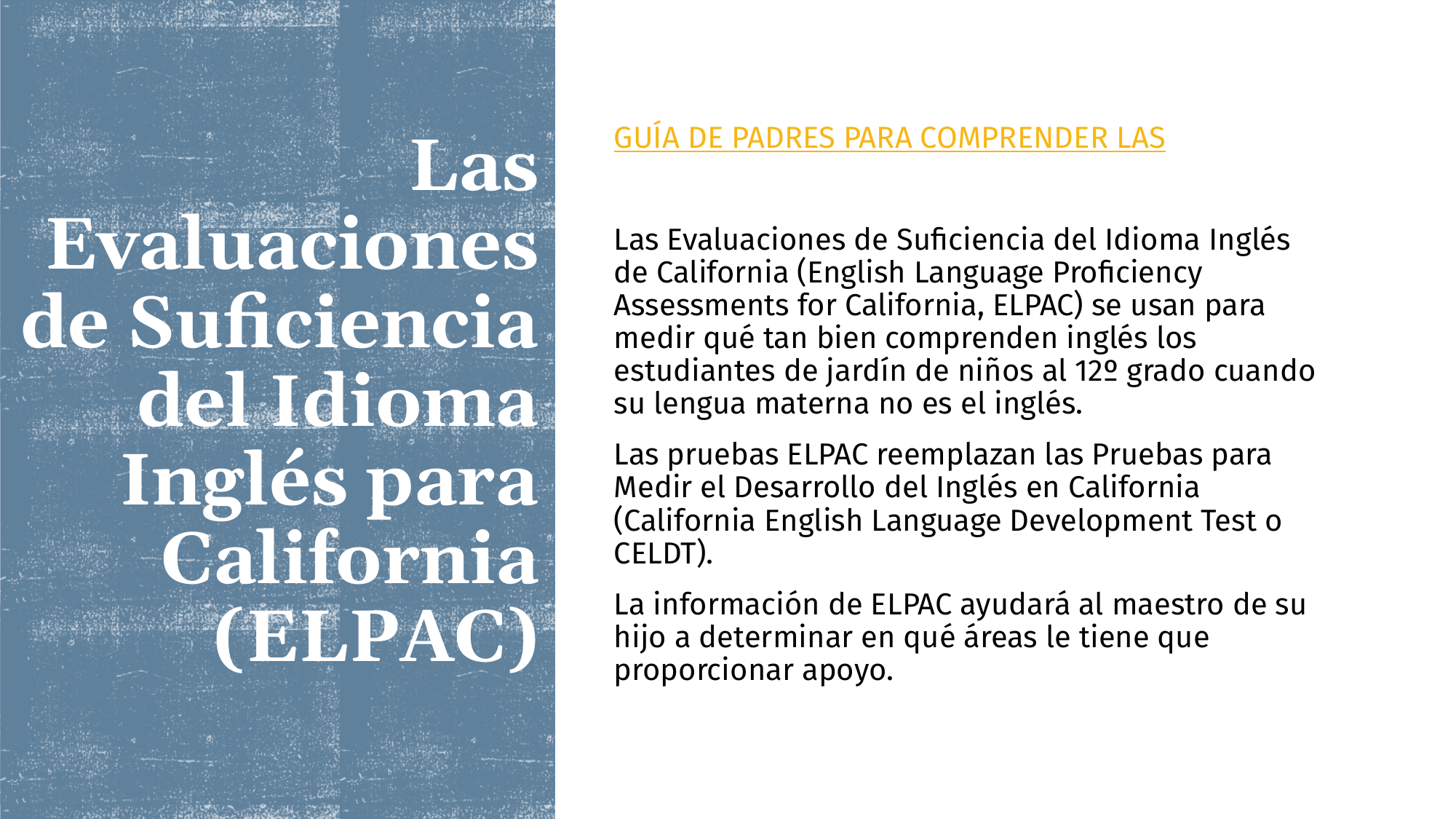

GUÍA DE PADRES PARA COMPRENDER LAS

Las Evaluaciones de Suficiencia del Idioma Inglés de California (English Language Proficiency Assessments for California, ELPAC) se usan para medir qué tan bien comprenden inglés los estudiantes de jardín de niños al 12º grado cuando su lengua materna no es el inglés.
Las pruebas ELPAC reemplazan las Pruebas para Medir el Desarrollo del Inglés en California (California English Language Development Test o CELDT).
La información de ELPAC ayudará al maestro de su hijo a determinar en qué áreas le tiene que proporcionar apoyo.
# Las Evaluaciones de Suficiencia del Idioma Inglés para California (ELPAC)